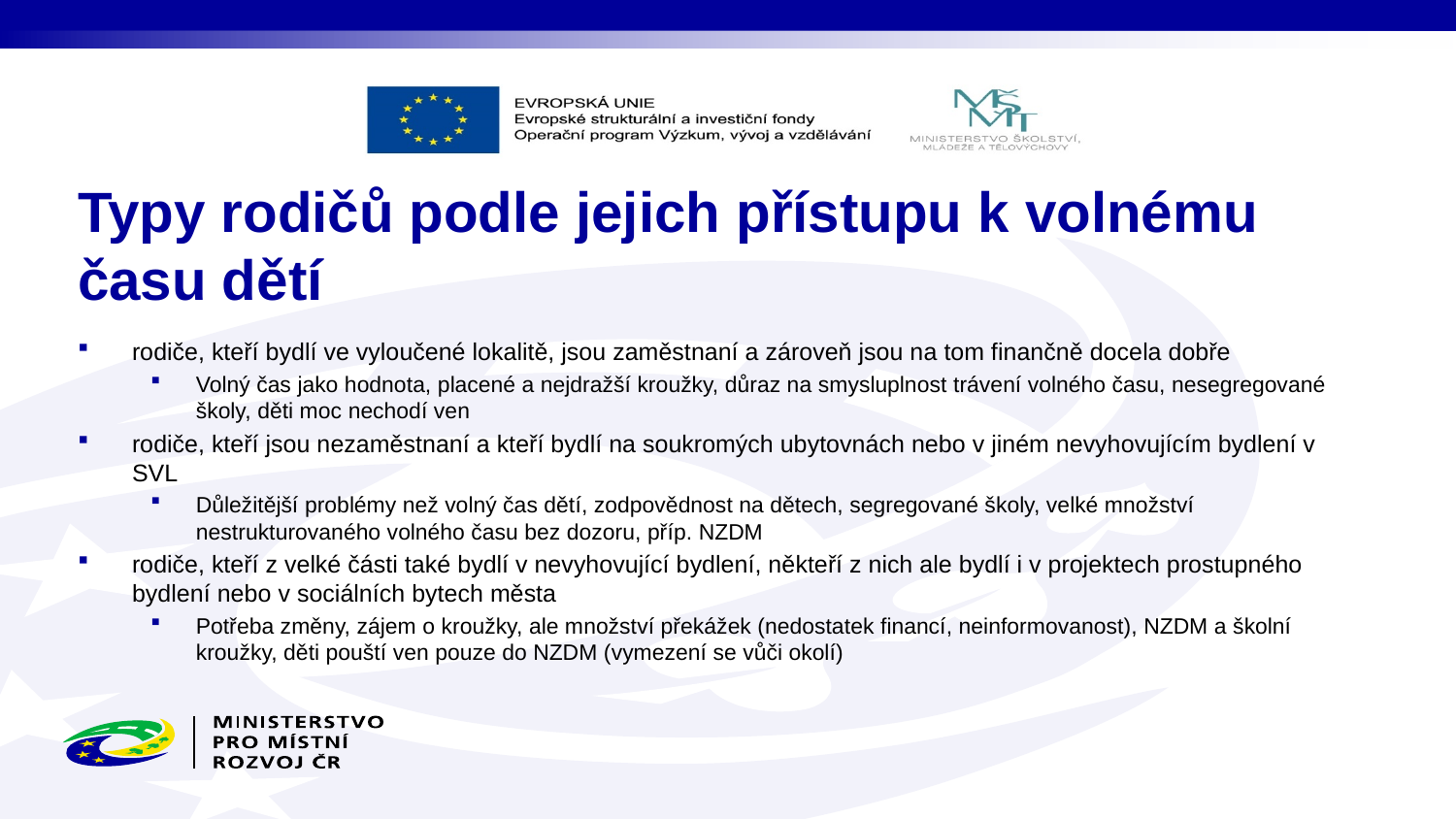

# Typy rodičů podle jejich přístupu k volnému času dětí
rodiče, kteří bydlí ve vyloučené lokalitě, jsou zaměstnaní a zároveň jsou na tom finančně docela dobře
Volný čas jako hodnota, placené a nejdražší kroužky, důraz na smysluplnost trávení volného času, nesegregované školy, děti moc nechodí ven
rodiče, kteří jsou nezaměstnaní a kteří bydlí na soukromých ubytovnách nebo v jiném nevyhovujícím bydlení v SVL
Důležitější problémy než volný čas dětí, zodpovědnost na dětech, segregované školy, velké množství nestrukturovaného volného času bez dozoru, příp. NZDM
rodiče, kteří z velké části také bydlí v nevyhovující bydlení, někteří z nich ale bydlí i v projektech prostupného bydlení nebo v sociálních bytech města
Potřeba změny, zájem o kroužky, ale množství překážek (nedostatek financí, neinformovanost), NZDM a školní kroužky, děti pouští ven pouze do NZDM (vymezení se vůči okolí)